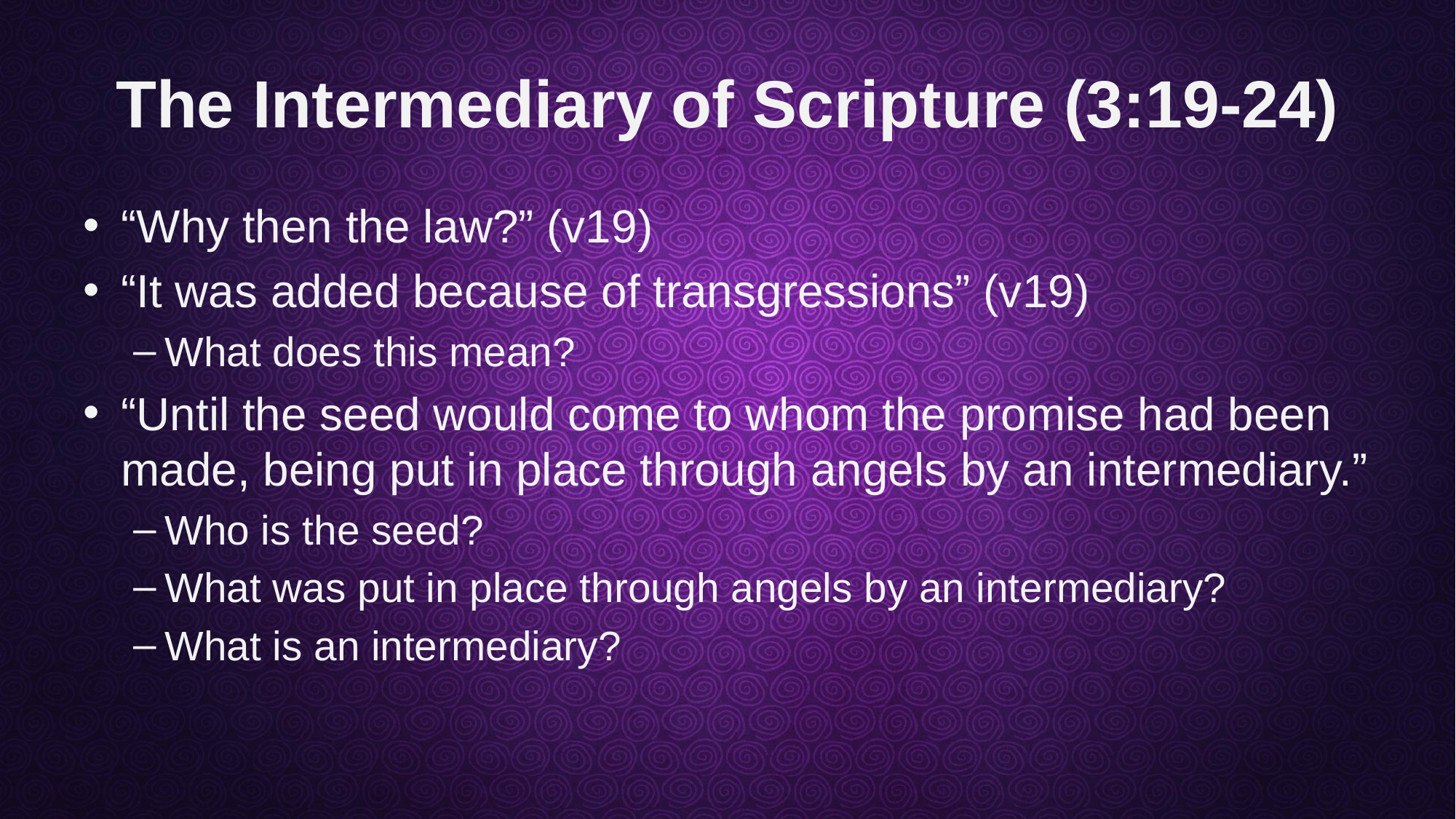

# The Intermediary of Scripture (3:19-24)
“Why then the law?” (v19)
“It was added because of transgressions” (v19)
What does this mean?
“Until the seed would come to whom the promise had been made, being put in place through angels by an intermediary.”
Who is the seed?
What was put in place through angels by an intermediary?
What is an intermediary?